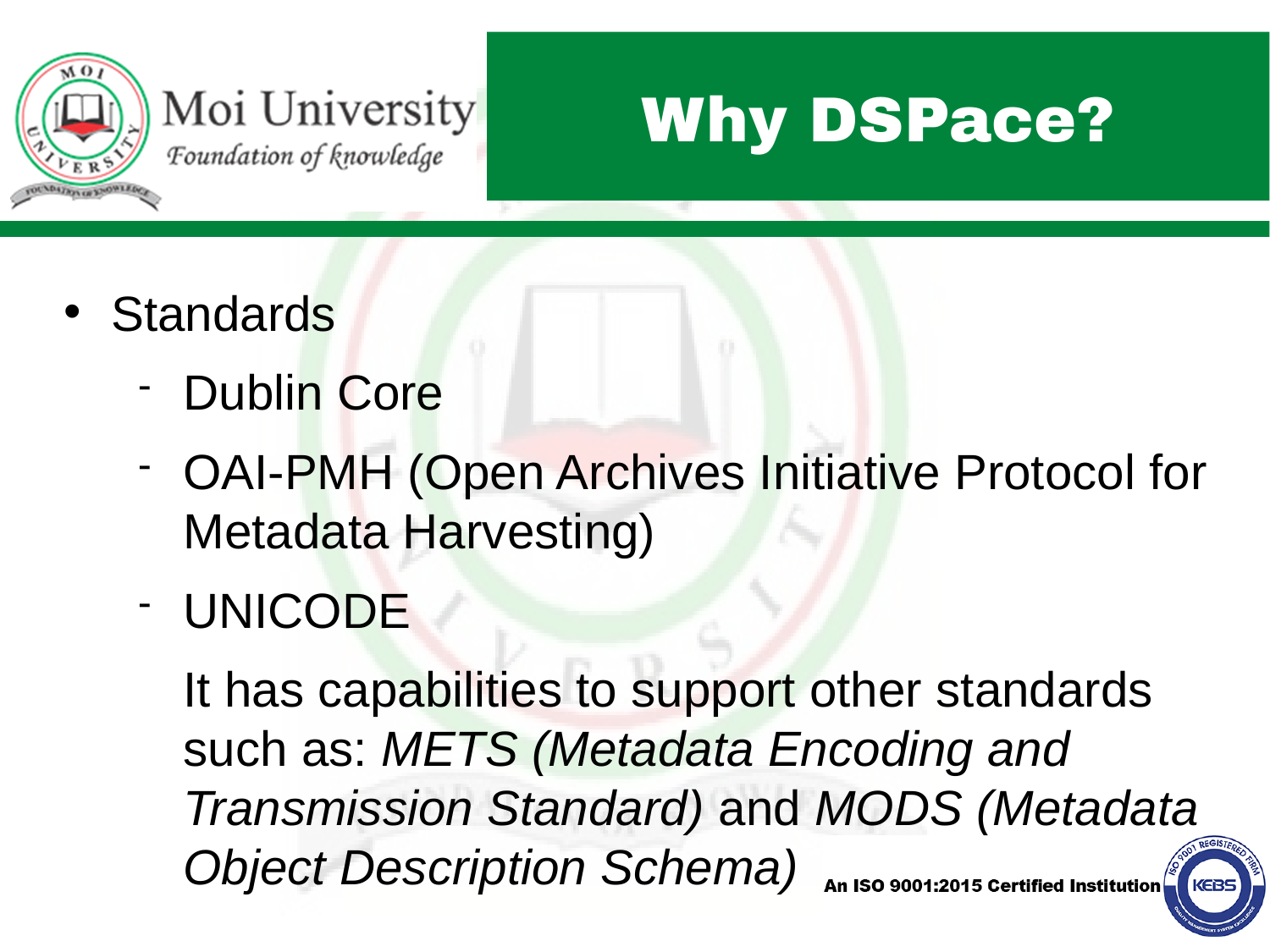

# Why DSPace?

Standards
Dublin Core
OAI-PMH (Open Archives Initiative Protocol for Metadata Harvesting)
UNICODE
It has capabilities to support other standards such as: METS (Metadata Encoding and Transmission Standard) and MODS (Metadata Object Description Schema)